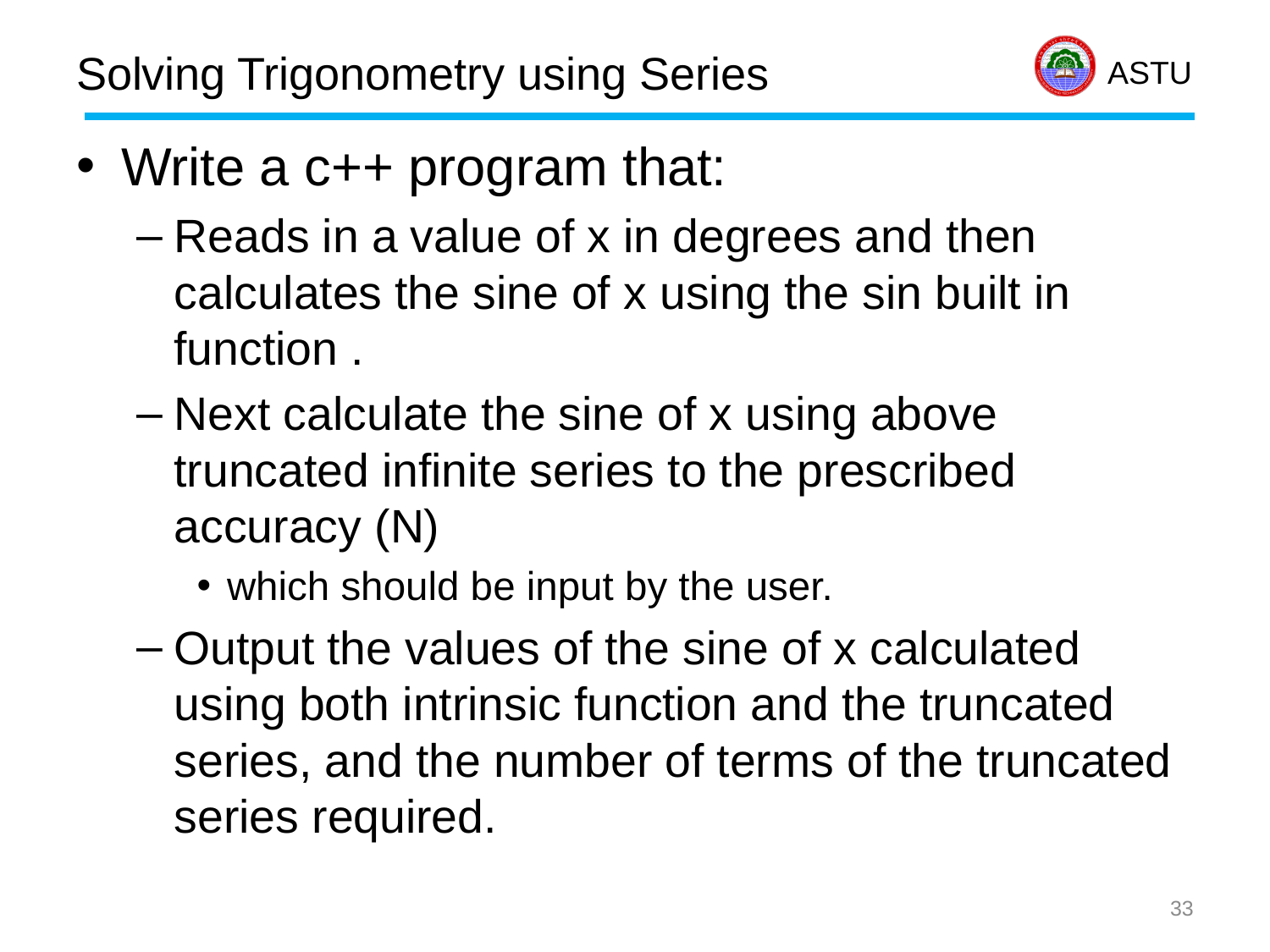

# Solving Trigonometry using Series
Write a c++ program that:
Reads in a value of x in degrees and then calculates the sine of x using the sin built in  function .
Next calculate the sine of x using above truncated infinite series to the prescribed accuracy (N)
which should be input by the user.
Output the values of the sine of x calculated using both intrinsic function and the truncated series, and the number of terms of the truncated series required.

33